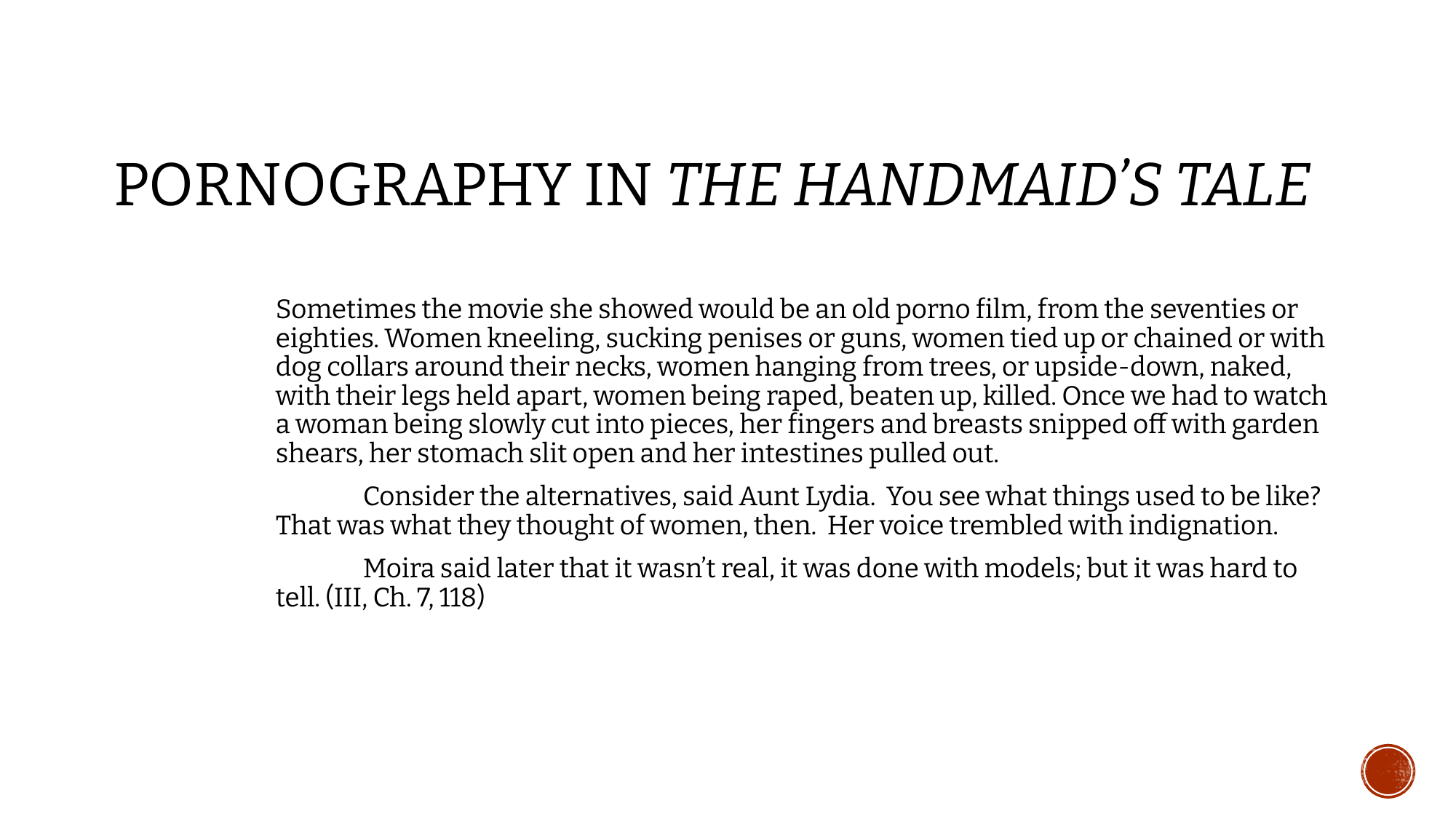

# Pornography in The handmaid’s tale
Sometimes the movie she showed would be an old porno film, from the seventies or eighties. Women kneeling, sucking penises or guns, women tied up or chained or with dog collars around their necks, women hanging from trees, or upside-down, naked, with their legs held apart, women being raped, beaten up, killed. Once we had to watch a woman being slowly cut into pieces, her fingers and breasts snipped off with garden shears, her stomach slit open and her intestines pulled out.
     	Consider the alternatives, said Aunt Lydia.  You see what things used to be like?  That was what they thought of women, then.  Her voice trembled with indignation.
     	Moira said later that it wasn’t real, it was done with models; but it was hard to tell. (III, Ch. 7, 118)